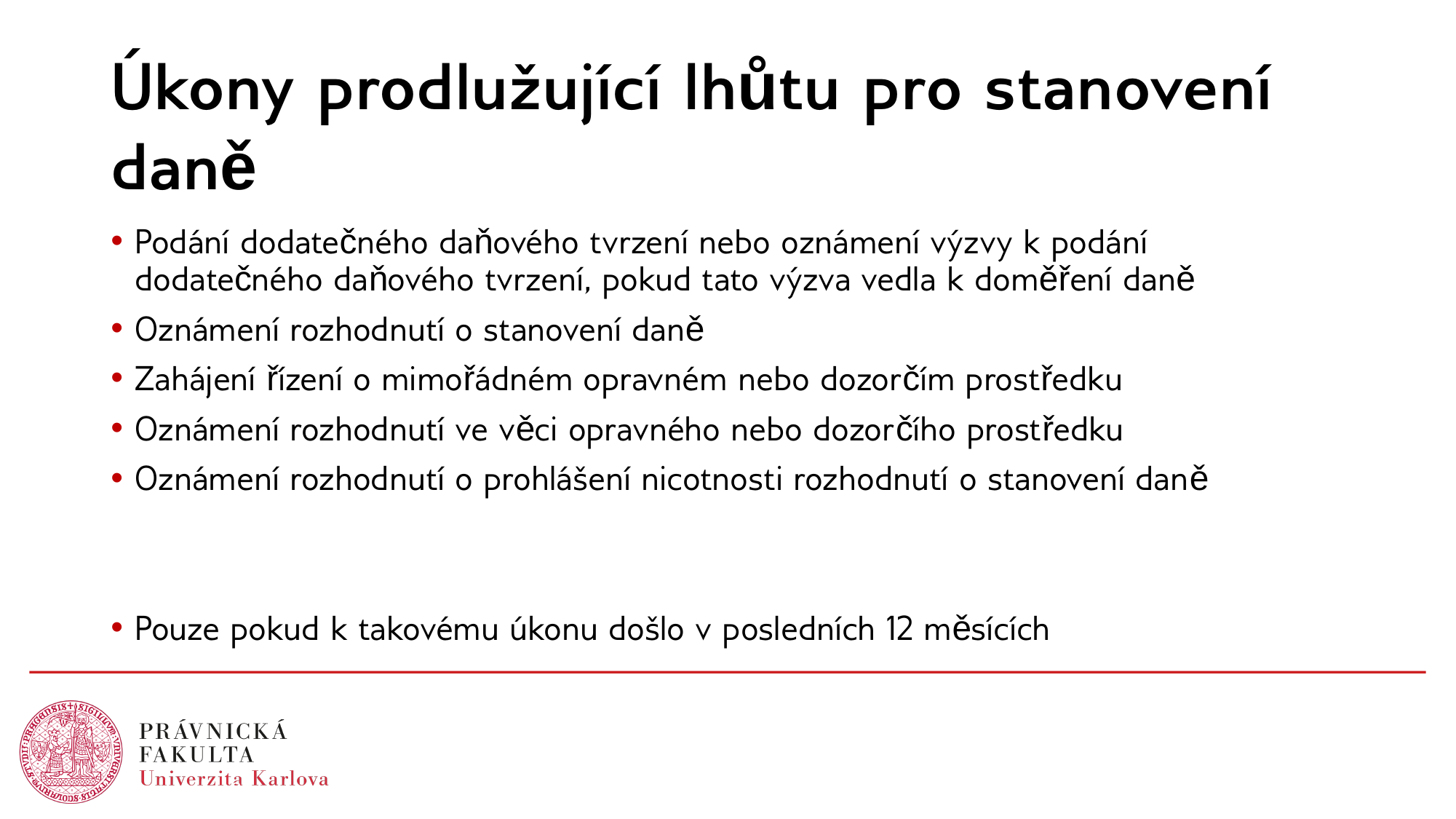

# Úkony prodlužující lhůtu pro stanovení daně
Podání dodatečného daňového tvrzení nebo oznámení výzvy k podání dodatečného daňového tvrzení, pokud tato výzva vedla k doměření daně
Oznámení rozhodnutí o stanovení daně
Zahájení řízení o mimořádném opravném nebo dozorčím prostředku
Oznámení rozhodnutí ve věci opravného nebo dozorčího prostředku
Oznámení rozhodnutí o prohlášení nicotnosti rozhodnutí o stanovení daně

Pouze pokud k takovému úkonu došlo v posledních 12 měsících
25